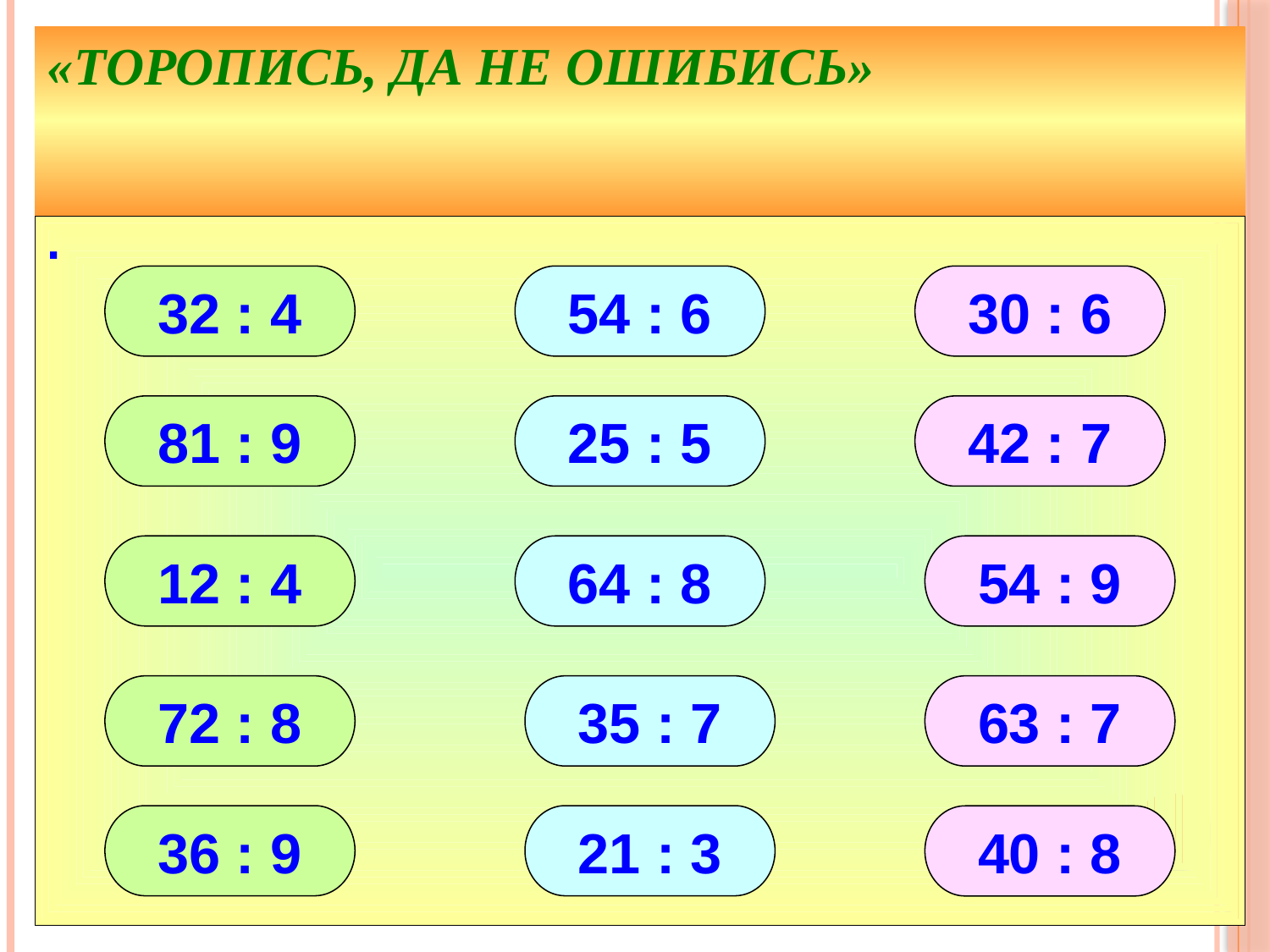

«Торопись, да не ошибись»
∙
32 : 4
54 : 6
30 : 6
81 : 9
25 : 5
42 : 7
12 : 4
64 : 8
54 : 9
72 : 8
35 : 7
63 : 7
36 : 9
21 : 3
40 : 8